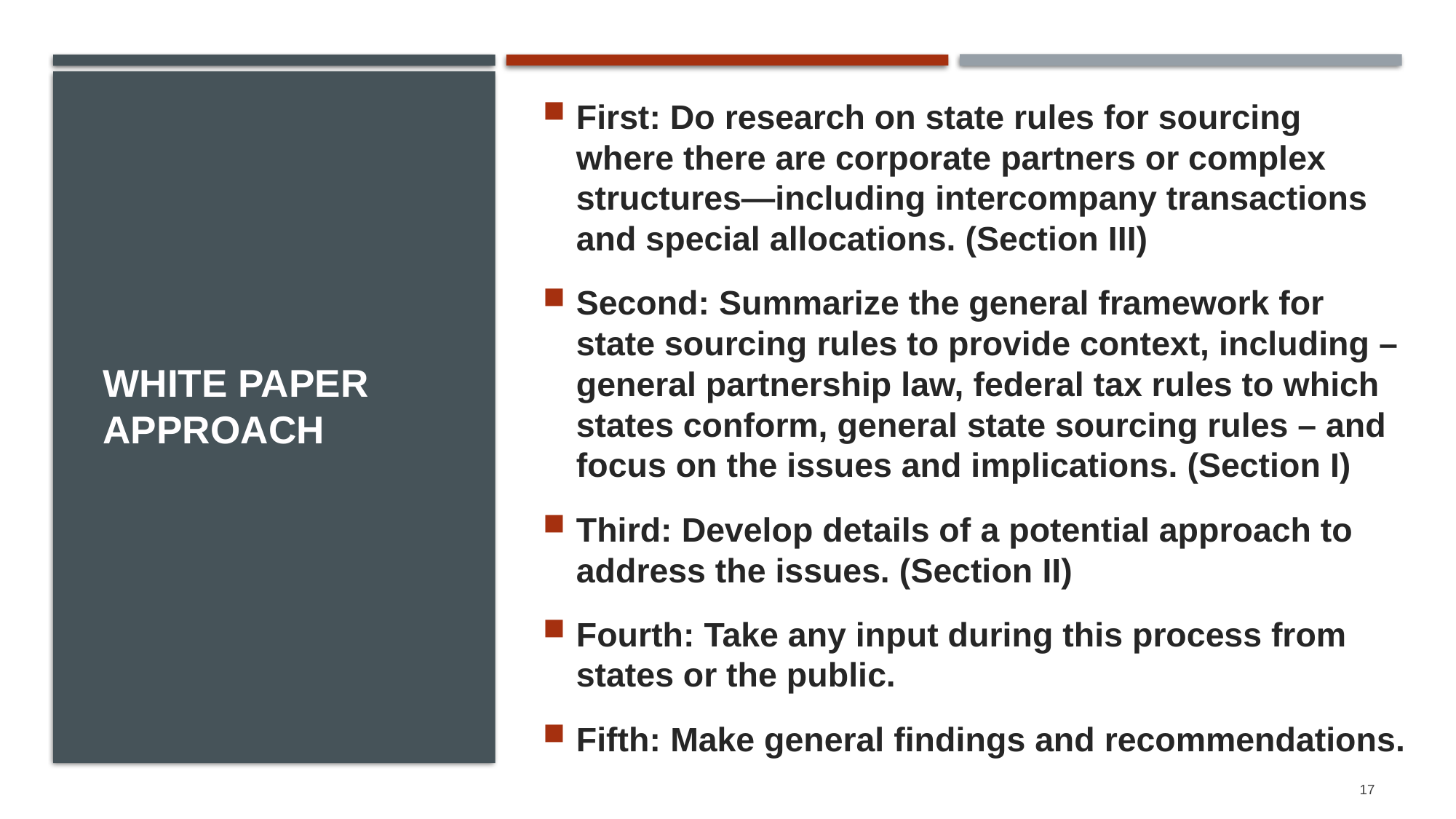

First: Do research on state rules for sourcing where there are corporate partners or complex structures—including intercompany transactions and special allocations. (Section III)
Second: Summarize the general framework for state sourcing rules to provide context, including – general partnership law, federal tax rules to which states conform, general state sourcing rules – and focus on the issues and implications. (Section I)
Third: Develop details of a potential approach to address the issues. (Section II)
Fourth: Take any input during this process from states or the public.
Fifth: Make general findings and recommendations.
# White paper approach
17